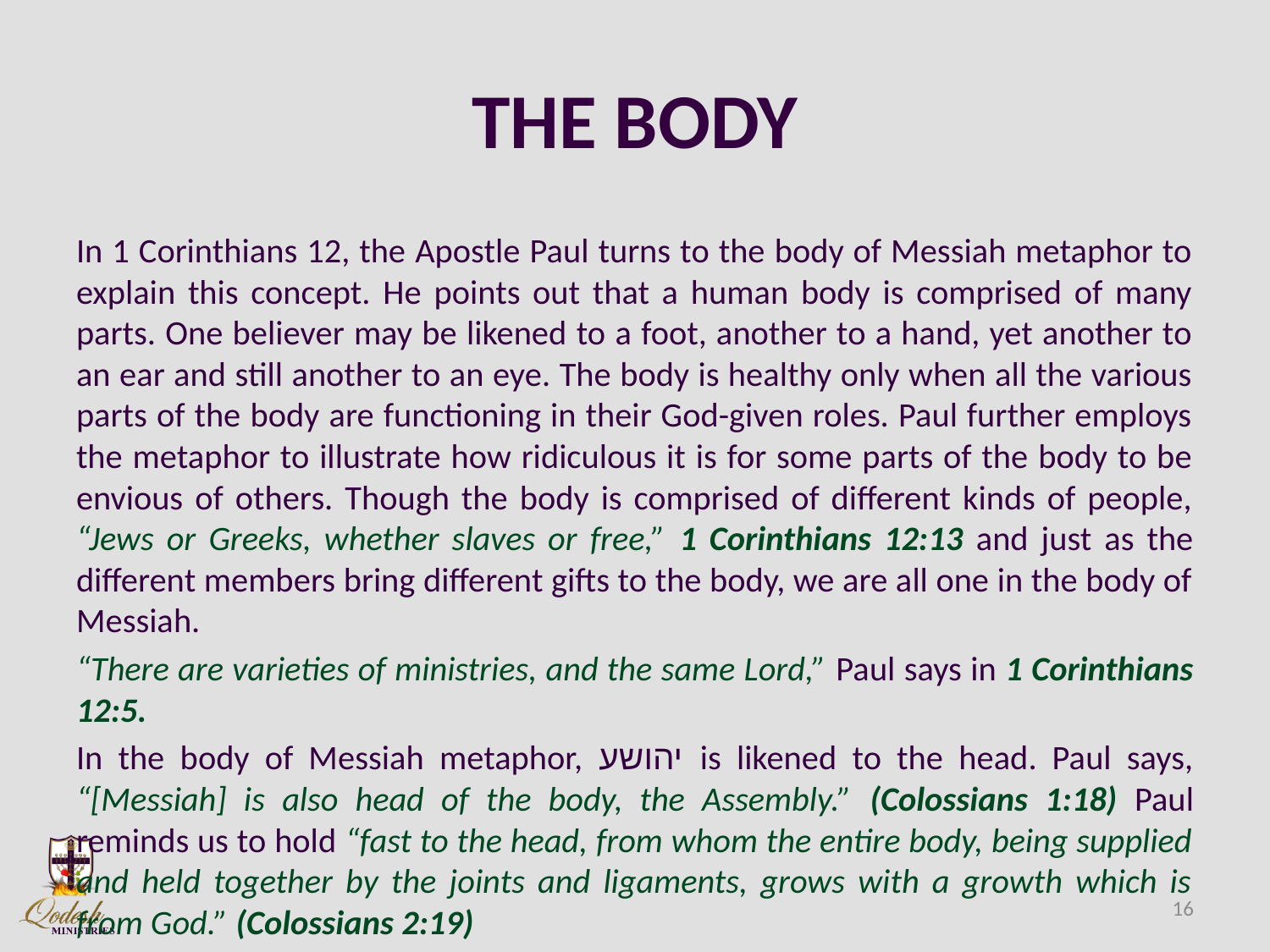

# THE BODY
In 1 Corinthians 12, the Apostle Paul turns to the body of Messiah metaphor to explain this concept. He points out that a human body is comprised of many parts. One believer may be likened to a foot, another to a hand, yet another to an ear and still another to an eye. The body is healthy only when all the various parts of the body are functioning in their God-given roles. Paul further employs the metaphor to illustrate how ridiculous it is for some parts of the body to be envious of others. Though the body is comprised of different kinds of people, “Jews or Greeks, whether slaves or free,” 1 Corinthians 12:13 and just as the different members bring different gifts to the body, we are all one in the body of Messiah.
“There are varieties of ministries, and the same Lord,” Paul says in 1 Corinthians 12:5.
In the body of Messiah metaphor, יהושע is likened to the head. Paul says, “[Messiah] is also head of the body, the Assembly.” (Colossians 1:18) Paul reminds us to hold “fast to the head, from whom the entire body, being supplied and held together by the joints and ligaments, grows with a growth which is from God.” (Colossians 2:19)

16